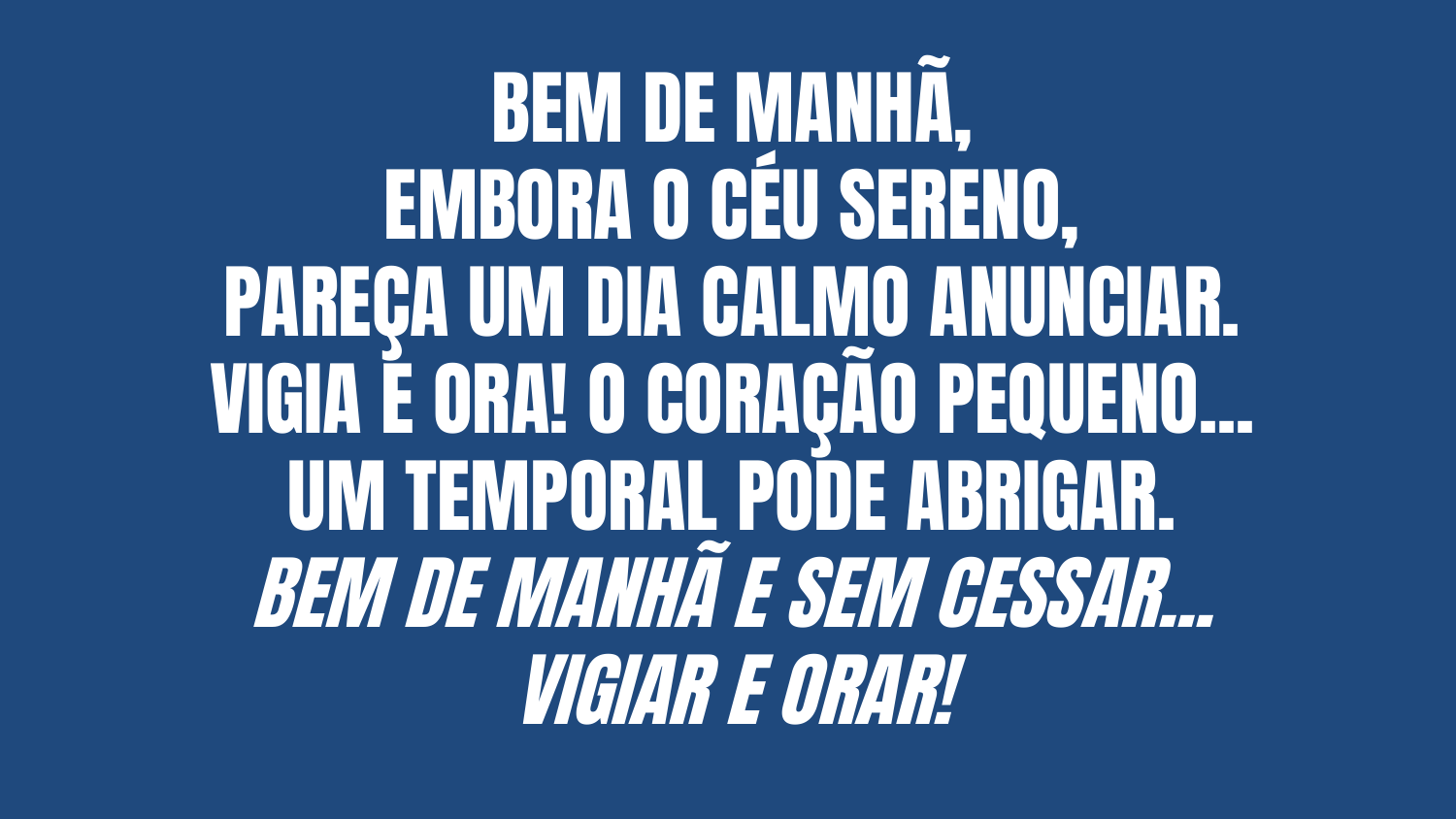

BEM DE MANHÃ,
EMBORA O CÉU SERENO,
PAREÇA UM DIA CALMO ANUNCIAR.
VIGIA E ORA! O CORAÇÃO PEQUENO...
UM TEMPORAL PODE ABRIGAR.
BEM DE MANHÃ E SEM CESSAR...
VIGIAR E ORAR!